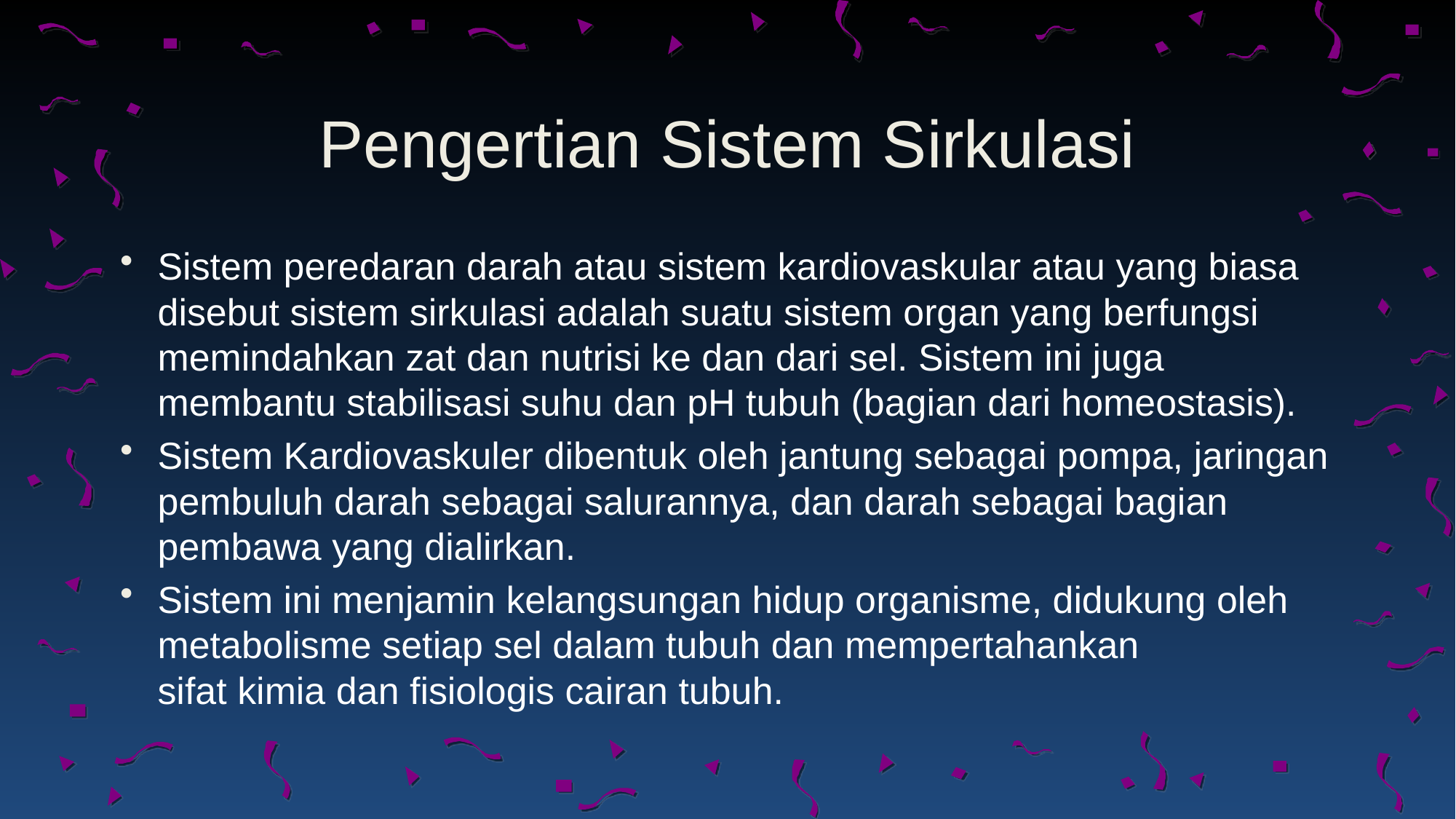

# Pengertian Sistem Sirkulasi
Sistem peredaran darah atau sistem kardiovaskular atau yang biasa disebut sistem sirkulasi adalah suatu sistem organ yang berfungsi memindahkan zat dan nutrisi ke dan dari sel. Sistem ini juga membantu stabilisasi suhu dan pH tubuh (bagian dari homeostasis).
Sistem Kardiovaskuler dibentuk oleh jantung sebagai pompa, jaringan pembuluh darah sebagai salurannya, dan darah sebagai bagian pembawa yang dialirkan.
Sistem ini menjamin kelangsungan hidup organisme, didukung oleh metabolisme setiap sel dalam tubuh dan mempertahankan sifat kimia dan fisiologis cairan tubuh.